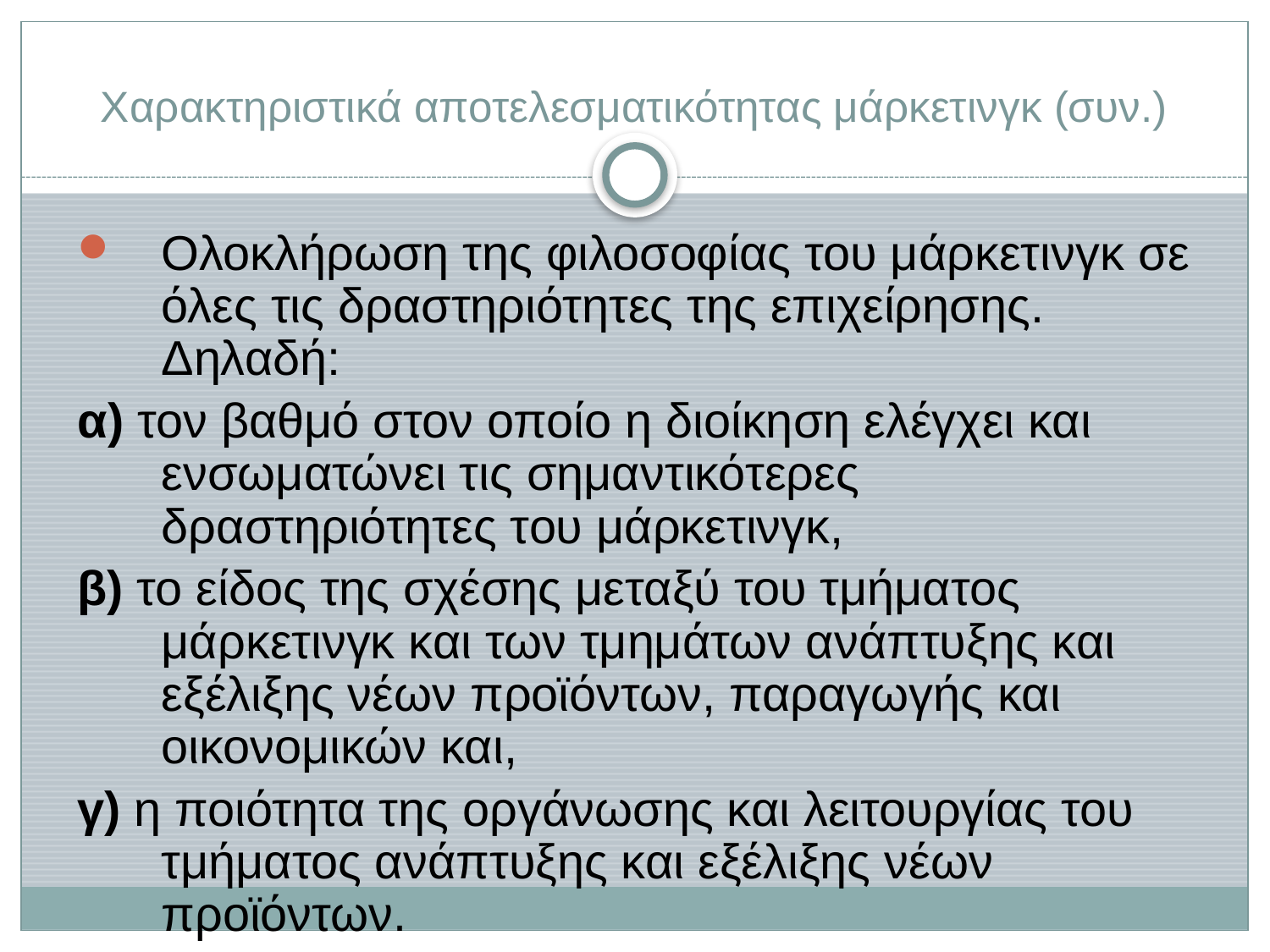

# Χαρακτηριστικά αποτελεσματικότητας μάρκετινγκ (συν.)
Ολοκλήρωση της φιλοσοφίας του μάρκετινγκ σε όλες τις δραστηριότητες της επιχείρησης. Δηλαδή:
α) τον βαθμό στον οποίο η διοίκηση ελέγχει και ενσωματώνει τις σημαντικότερες δραστηριότητες του μάρκετινγκ,
β) το είδος της σχέσης μεταξύ του τμήματος μάρκετινγκ και των τμημάτων ανάπτυξης και εξέλιξης νέων προϊόντων, παραγωγής και οικονομικών και,
γ) η ποιότητα της οργάνωσης και λειτουργίας του τμήματος ανάπτυξης και εξέλιξης νέων προϊόντων.